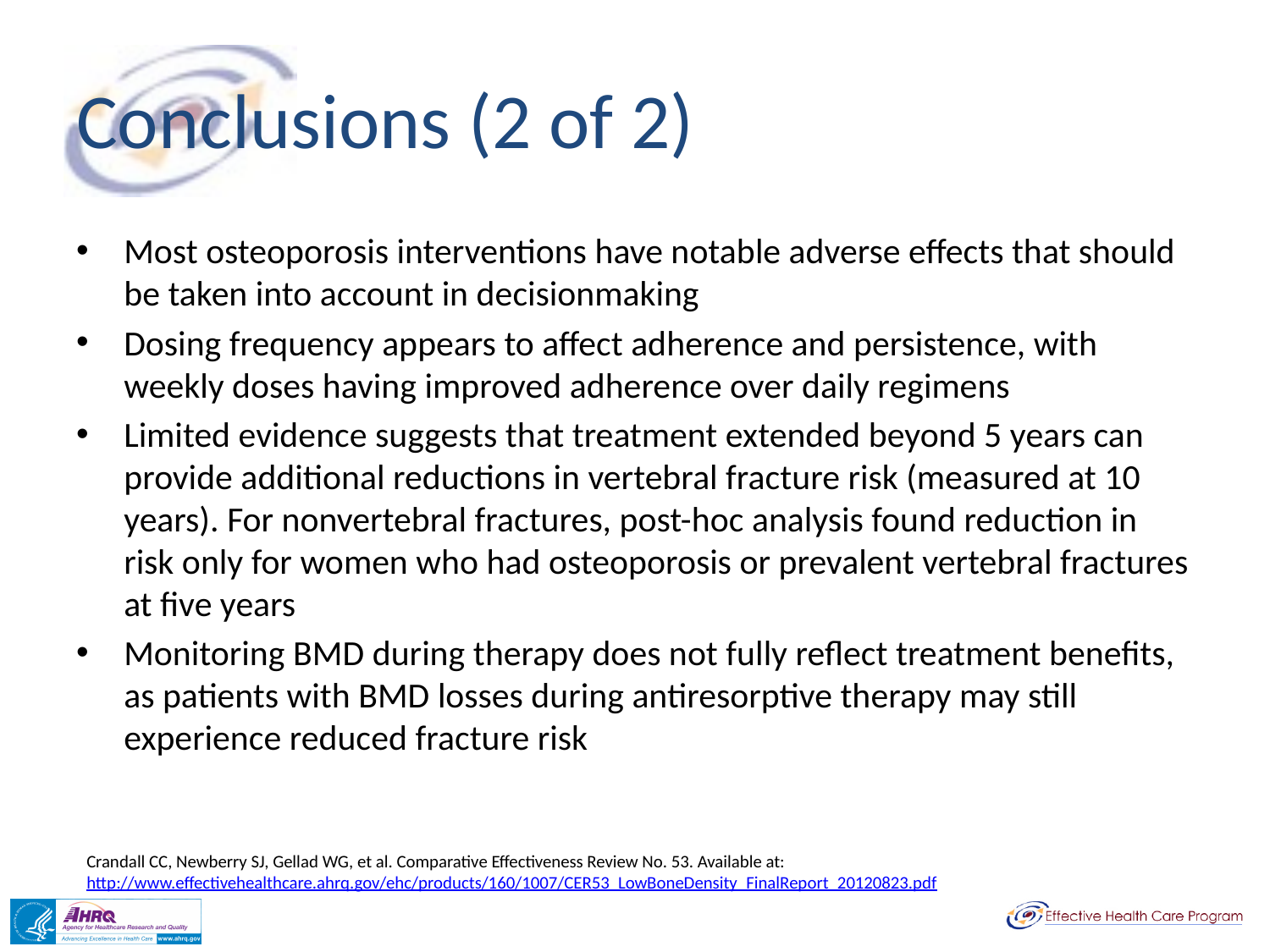

# Conclusions (2 of 2)
Most osteoporosis interventions have notable adverse effects that should be taken into account in decisionmaking
Dosing frequency appears to affect adherence and persistence, with weekly doses having improved adherence over daily regimens
Limited evidence suggests that treatment extended beyond 5 years can provide additional reductions in vertebral fracture risk (measured at 10 years). For nonvertebral fractures, post-hoc analysis found reduction in risk only for women who had osteoporosis or prevalent vertebral fractures at five years
Monitoring BMD during therapy does not fully reflect treatment benefits, as patients with BMD losses during antiresorptive therapy may still experience reduced fracture risk
Crandall CC, Newberry SJ, Gellad WG, et al. Comparative Effectiveness Review No. 53. Available at: http://www.effectivehealthcare.ahrq.gov/ehc/products/160/1007/CER53_LowBoneDensity_FinalReport_20120823.pdf